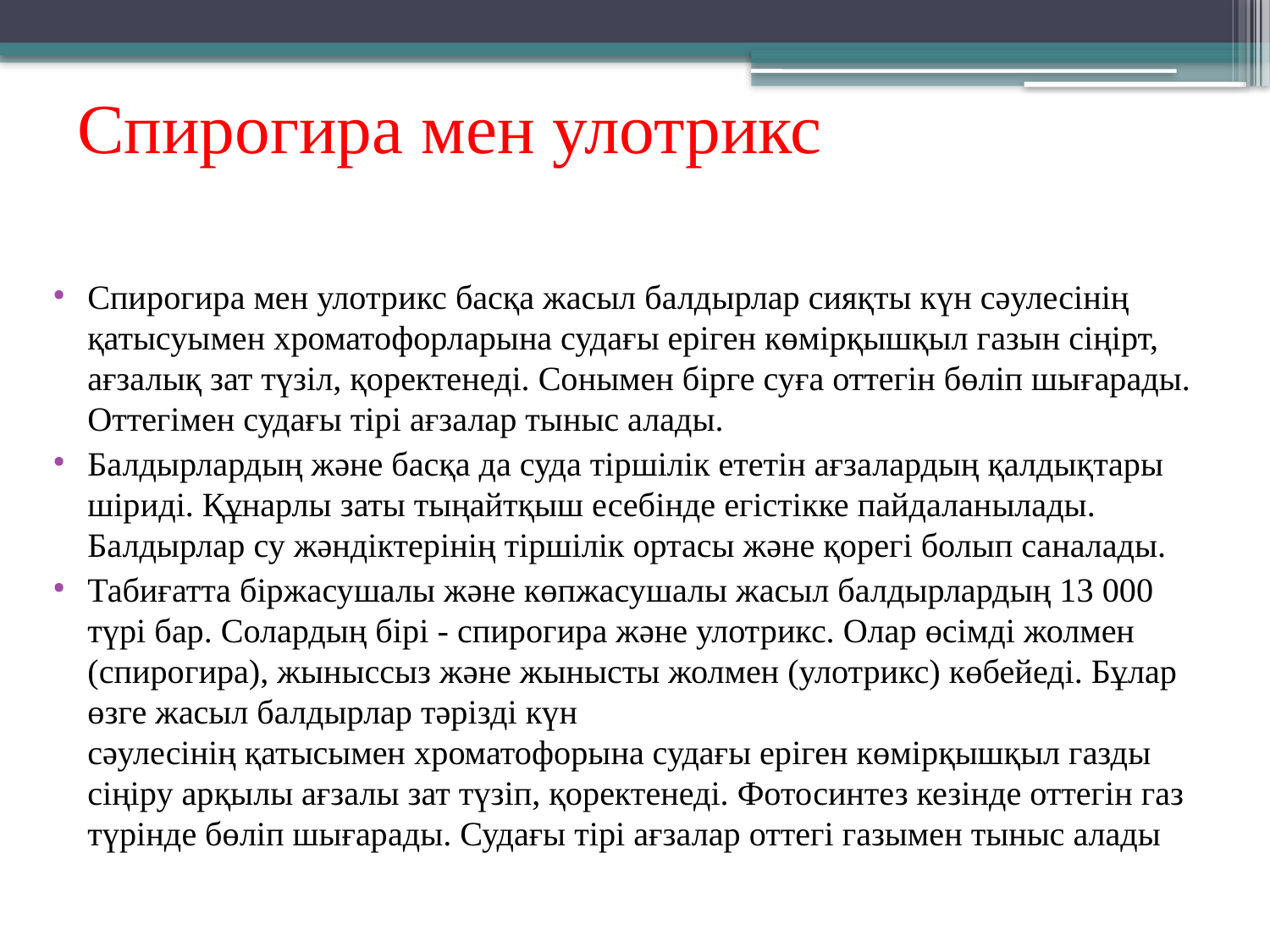

# Спирогира мен улотрикс
Спирогира мен улотрикс басқа жасыл балдырлар сияқты күн сәулесінің қатысуымен хроматофорларына судағы еріген көмірқышқыл газын сіңірт, ағзалық зат түзіл, қоректенеді. Сонымен бірге суға оттегін бөліп шығарады. Оттегімен судағы тірі ағзалар тыныс алады.
Балдырлардың және басқа да суда тіршілік ететін ағзалардың қалдықтары шіриді. Құнарлы заты тыңайтқыш есебінде егістікке пайдаланылады. Балдырлар су жәндіктерінің тіршілік ортасы және қорегі болып саналады.
Табиғатта біржасушалы және көпжасушалы жасыл балдырлардың 13 000 түрі бар. Солардың бірі - спирогира және улотрикс. Олар өсімді жолмен (спирогира), жыныссыз және жынысты жолмен (улотрикс) көбейеді. Бұлар өзге жасыл балдырлар тәрізді күн сәулесінің қатысымен хроматофорына судағы еріген көмірқышқыл газды сіңіру арқылы ағзалы зат түзіп, қоректенеді. Фотосинтез кезінде оттегін газ түрінде бөліп шығарады. Судағы тірі ағзалар оттегі газымен тыныс алады